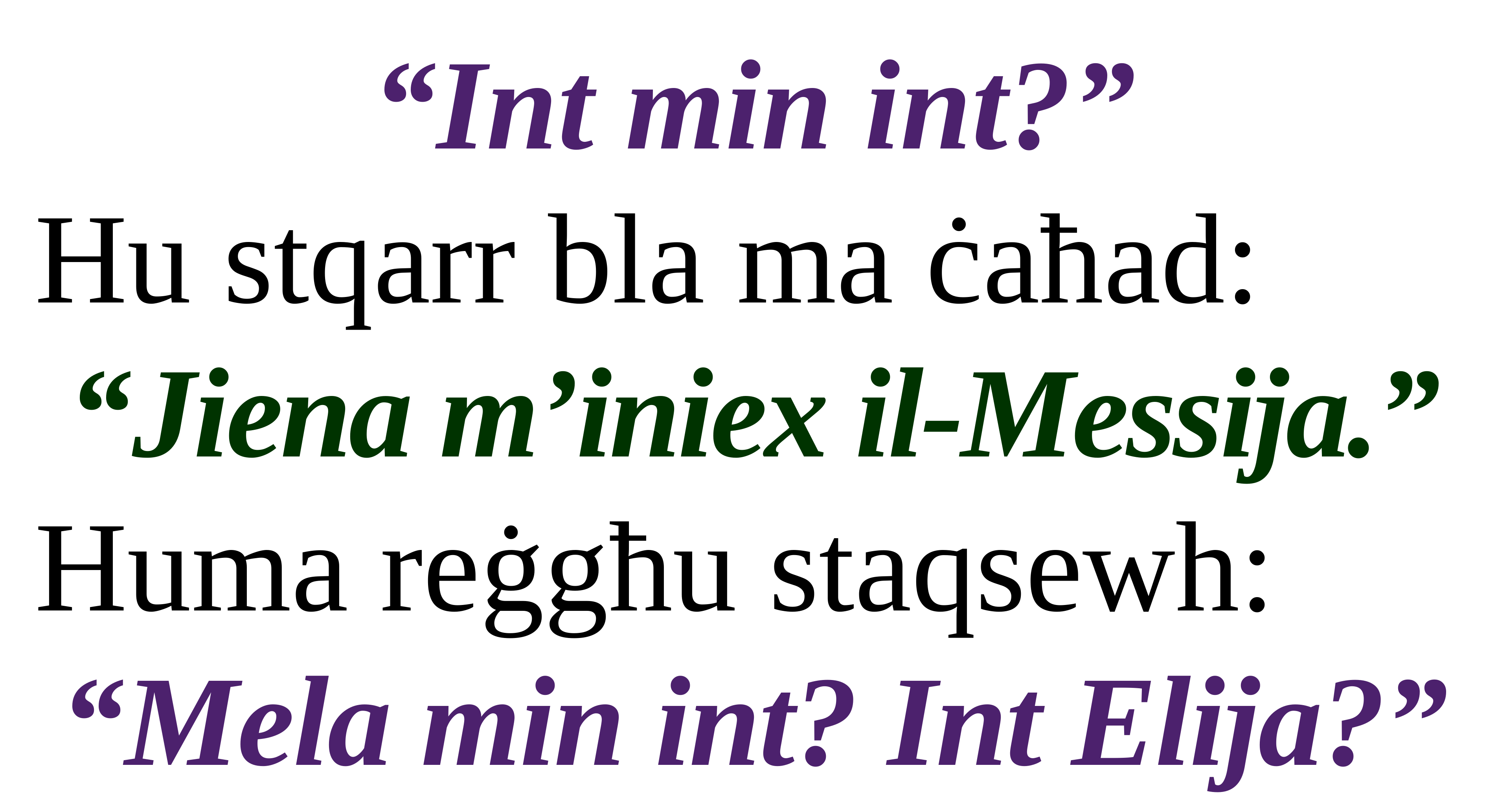

“Int min int?”
Hu stqarr bla ma ċaħad:
“Jiena m’iniex il-Messija.”
Huma reġgħu staqsewh:
“Mela min int? Int Elija?”